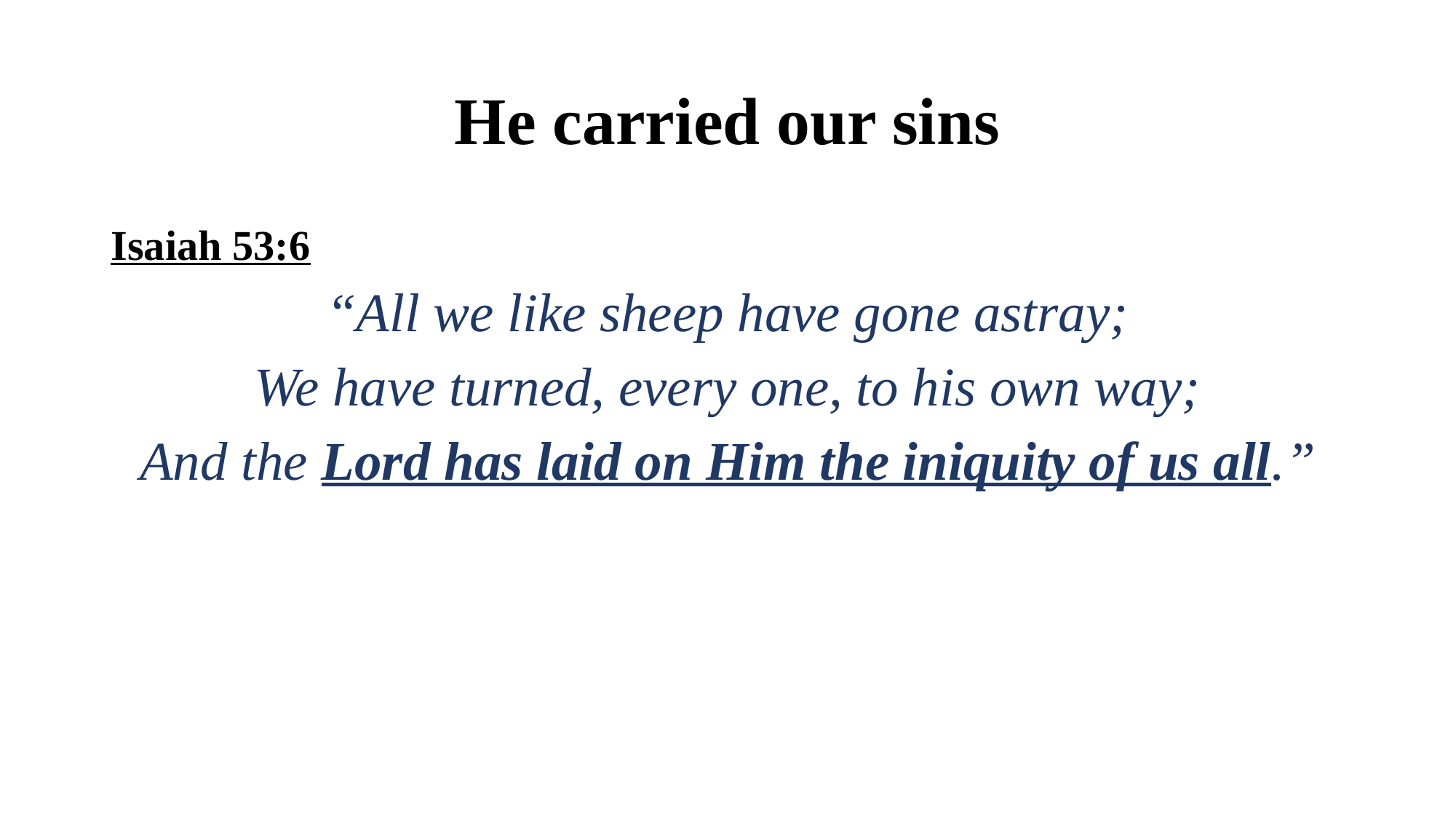

# He carried our sins
Isaiah 53:6
“All we like sheep have gone astray;
We have turned, every one, to his own way;
And the Lord has laid on Him the iniquity of us all.”